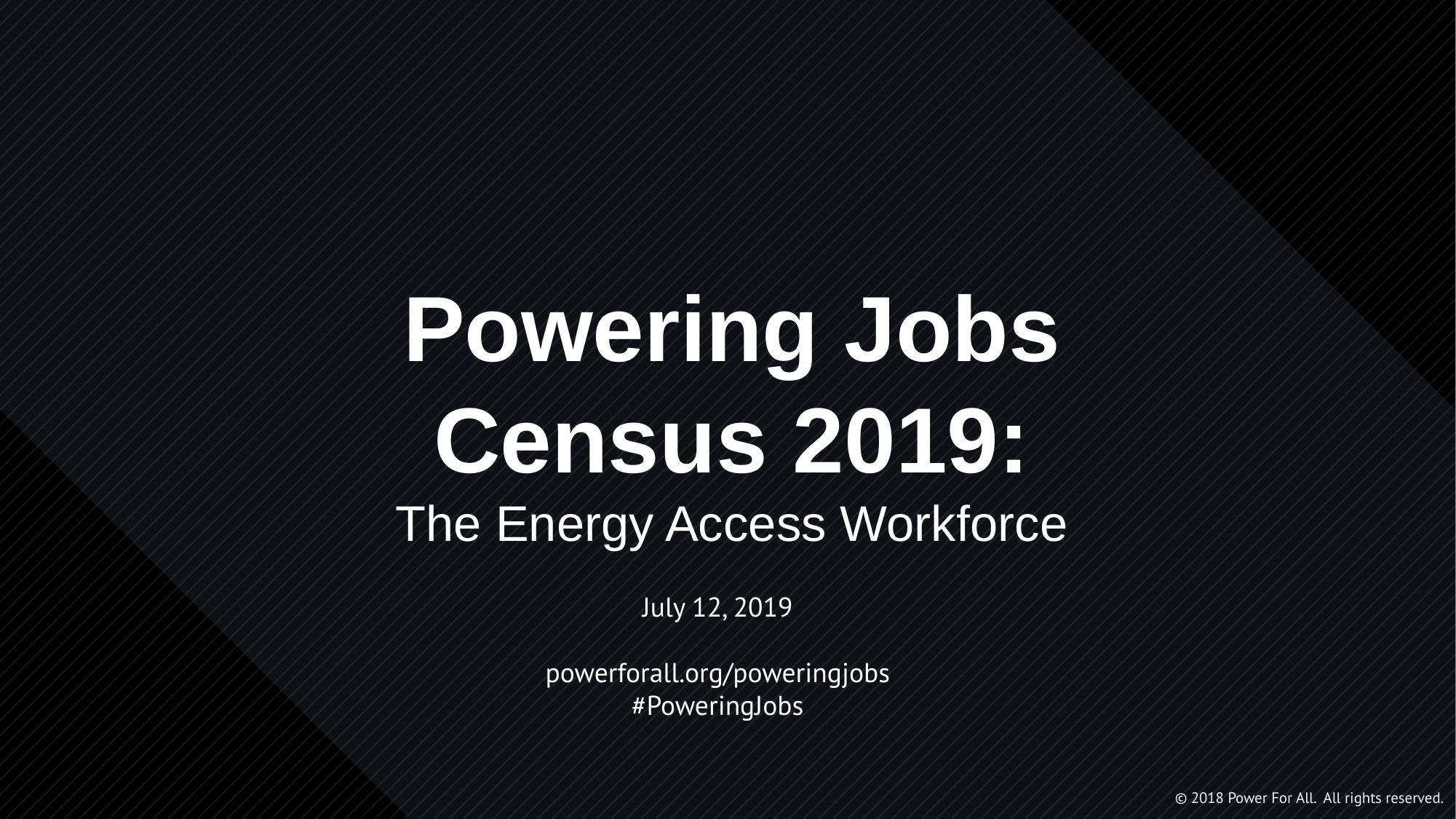

Powering Jobs Census 2019:
The Energy Access Workforce
July 12, 2019

powerforall.org/poweringjobs
#PoweringJobs